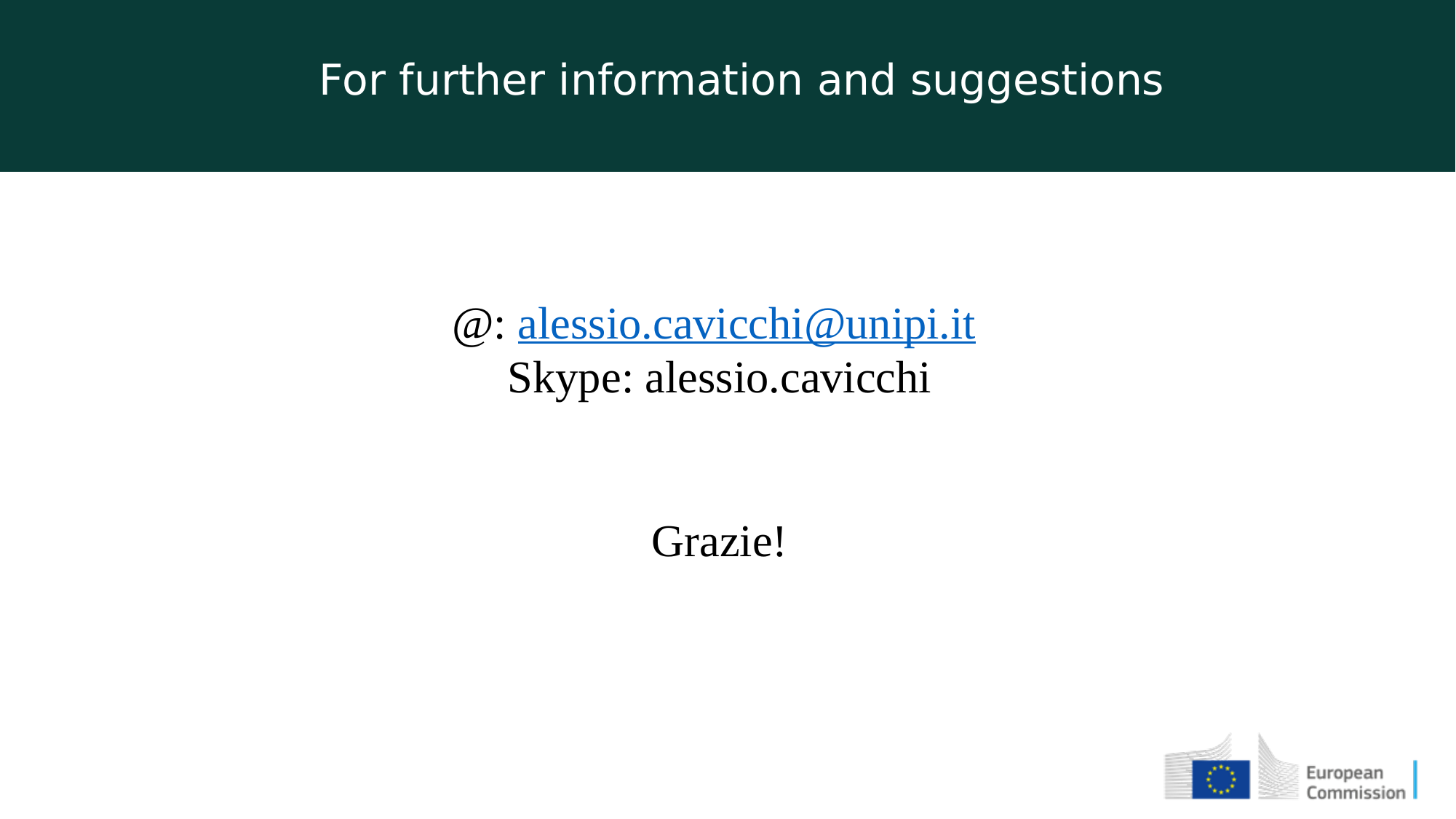

For further information and suggestions
@: alessio.cavicchi@unipi.it
Skype: alessio.cavicchi

Grazie!